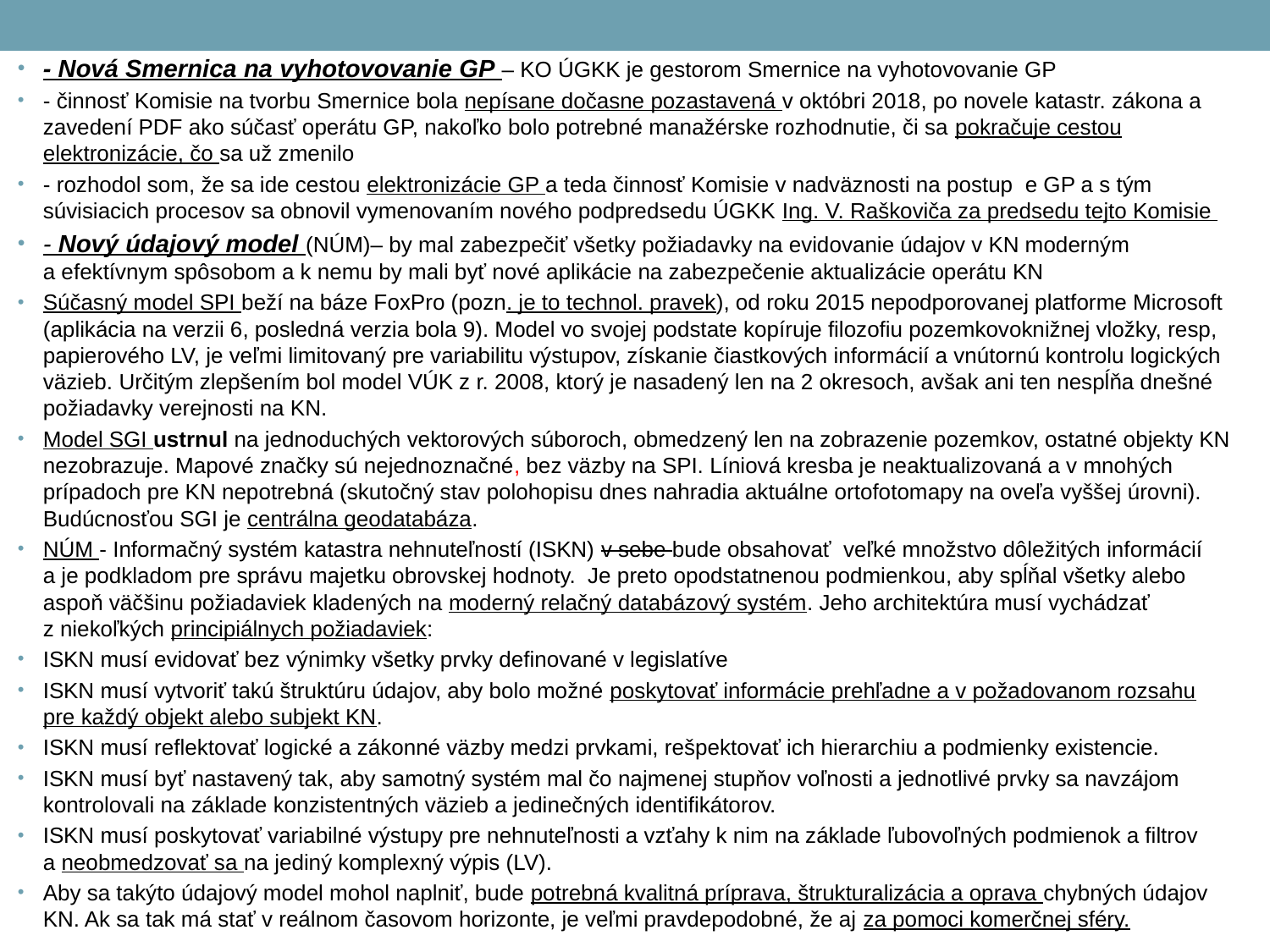

- Nová Smernica na vyhotovovanie GP – KO ÚGKK je gestorom Smernice na vyhotovovanie GP
- činnosť Komisie na tvorbu Smernice bola nepísane dočasne pozastavená v októbri 2018, po novele katastr. zákona a zavedení PDF ako súčasť operátu GP, nakoľko bolo potrebné manažérske rozhodnutie, či sa pokračuje cestou elektronizácie, čo sa už zmenilo
- rozhodol som, že sa ide cestou elektronizácie GP a teda činnosť Komisie v nadväznosti na postup  e GP a s tým súvisiacich procesov sa obnovil vymenovaním nového podpredsedu ÚGKK Ing. V. Raškoviča za predsedu tejto Komisie
- Nový údajový model (NÚM)– by mal zabezpečiť všetky požiadavky na evidovanie údajov v KN moderným a efektívnym spôsobom a k nemu by mali byť nové aplikácie na zabezpečenie aktualizácie operátu KN
Súčasný model SPI beží na báze FoxPro (pozn. je to technol. pravek), od roku 2015 nepodporovanej platforme Microsoft (aplikácia na verzii 6, posledná verzia bola 9). Model vo svojej podstate kopíruje filozofiu pozemkovoknižnej vložky, resp, papierového LV, je veľmi limitovaný pre variabilitu výstupov, získanie čiastkových informácií a vnútornú kontrolu logických väzieb. Určitým zlepšením bol model VÚK z r. 2008, ktorý je nasadený len na 2 okresoch, avšak ani ten nespĺňa dnešné požiadavky verejnosti na KN.
Model SGI ustrnul na jednoduchých vektorových súboroch, obmedzený len na zobrazenie pozemkov, ostatné objekty KN nezobrazuje. Mapové značky sú nejednoznačné, bez väzby na SPI. Líniová kresba je neaktualizovaná a v mnohých prípadoch pre KN nepotrebná (skutočný stav polohopisu dnes nahradia aktuálne ortofotomapy na oveľa vyššej úrovni). Budúcnosťou SGI je centrálna geodatabáza.
NÚM - Informačný systém katastra nehnuteľností (ISKN) v sebe bude obsahovať  veľké množstvo dôležitých informácií a je podkladom pre správu majetku obrovskej hodnoty.  Je preto opodstatnenou podmienkou, aby spĺňal všetky alebo aspoň väčšinu požiadaviek kladených na moderný relačný databázový systém. Jeho architektúra musí vychádzať z niekoľkých principiálnych požiadaviek:
ISKN musí evidovať bez výnimky všetky prvky definované v legislatíve
ISKN musí vytvoriť takú štruktúru údajov, aby bolo možné poskytovať informácie prehľadne a v požadovanom rozsahu pre každý objekt alebo subjekt KN.
ISKN musí reflektovať logické a zákonné väzby medzi prvkami, rešpektovať ich hierarchiu a podmienky existencie.
ISKN musí byť nastavený tak, aby samotný systém mal čo najmenej stupňov voľnosti a jednotlivé prvky sa navzájom kontrolovali na základe konzistentných väzieb a jedinečných identifikátorov.
ISKN musí poskytovať variabilné výstupy pre nehnuteľnosti a vzťahy k nim na základe ľubovoľných podmienok a filtrov a neobmedzovať sa na jediný komplexný výpis (LV).
Aby sa takýto údajový model mohol naplniť, bude potrebná kvalitná príprava, štrukturalizácia a oprava chybných údajov KN. Ak sa tak má stať v reálnom časovom horizonte, je veľmi pravdepodobné, že aj za pomoci komerčnej sféry.